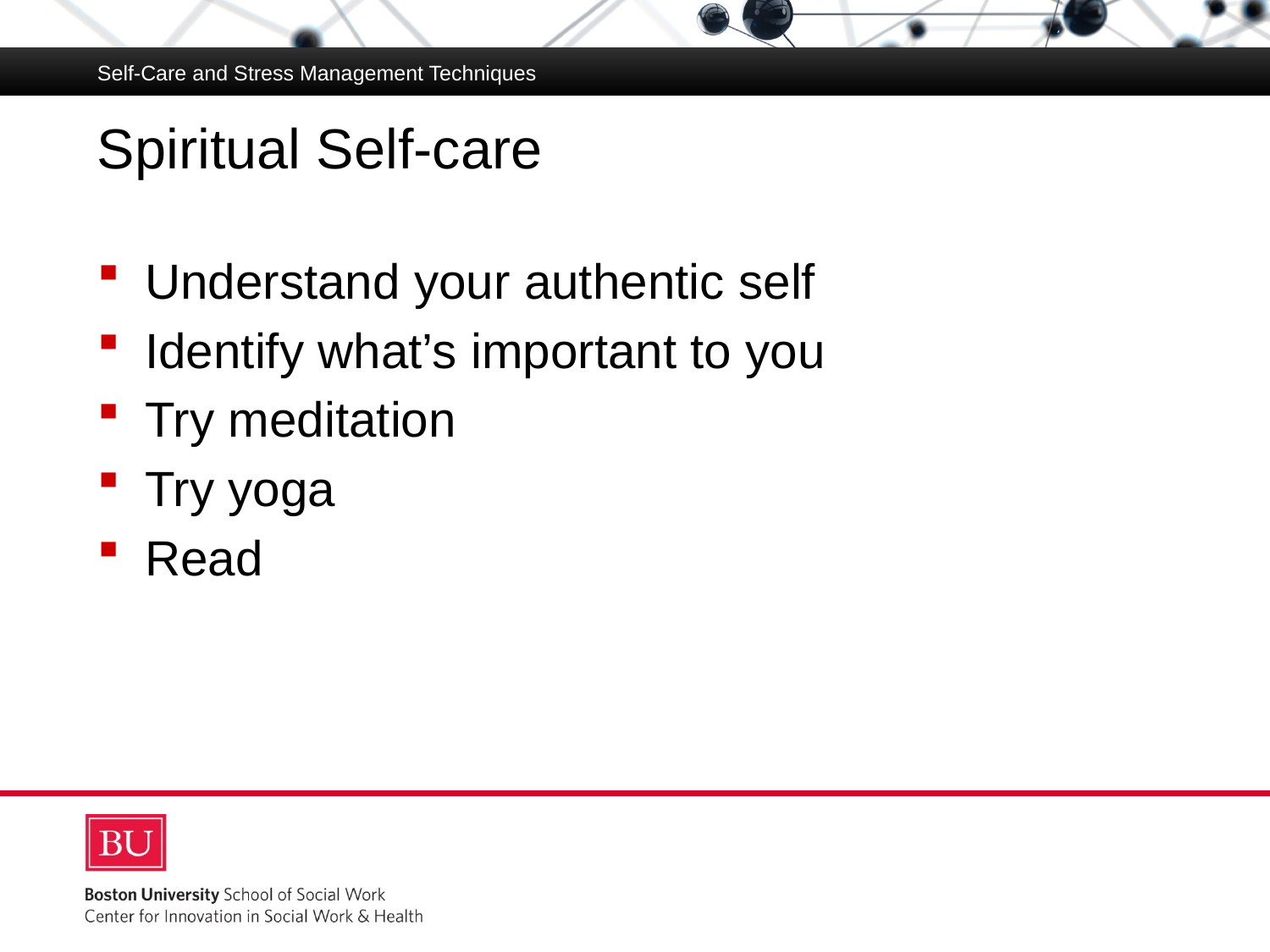

Self-Care and Stress Management Techniques
# Spiritual Self-care
Understand your authentic self
Identify what’s important to you
Try meditation
Try yoga
Read